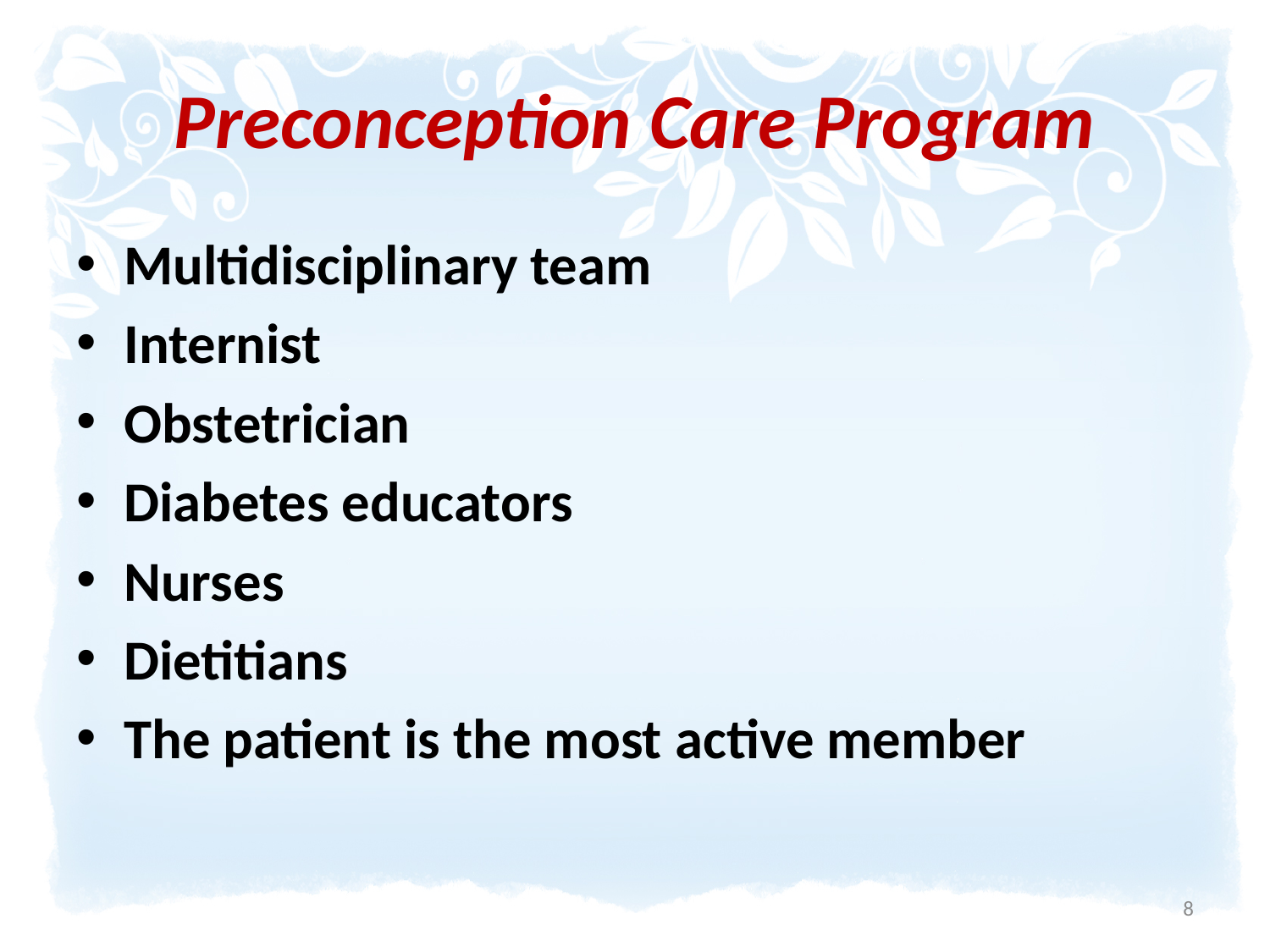

# Preconception Care Program
Multidisciplinary team
Internist
Obstetrician
Diabetes educators
Nurses
Dietitians
The patient is the most active member

8